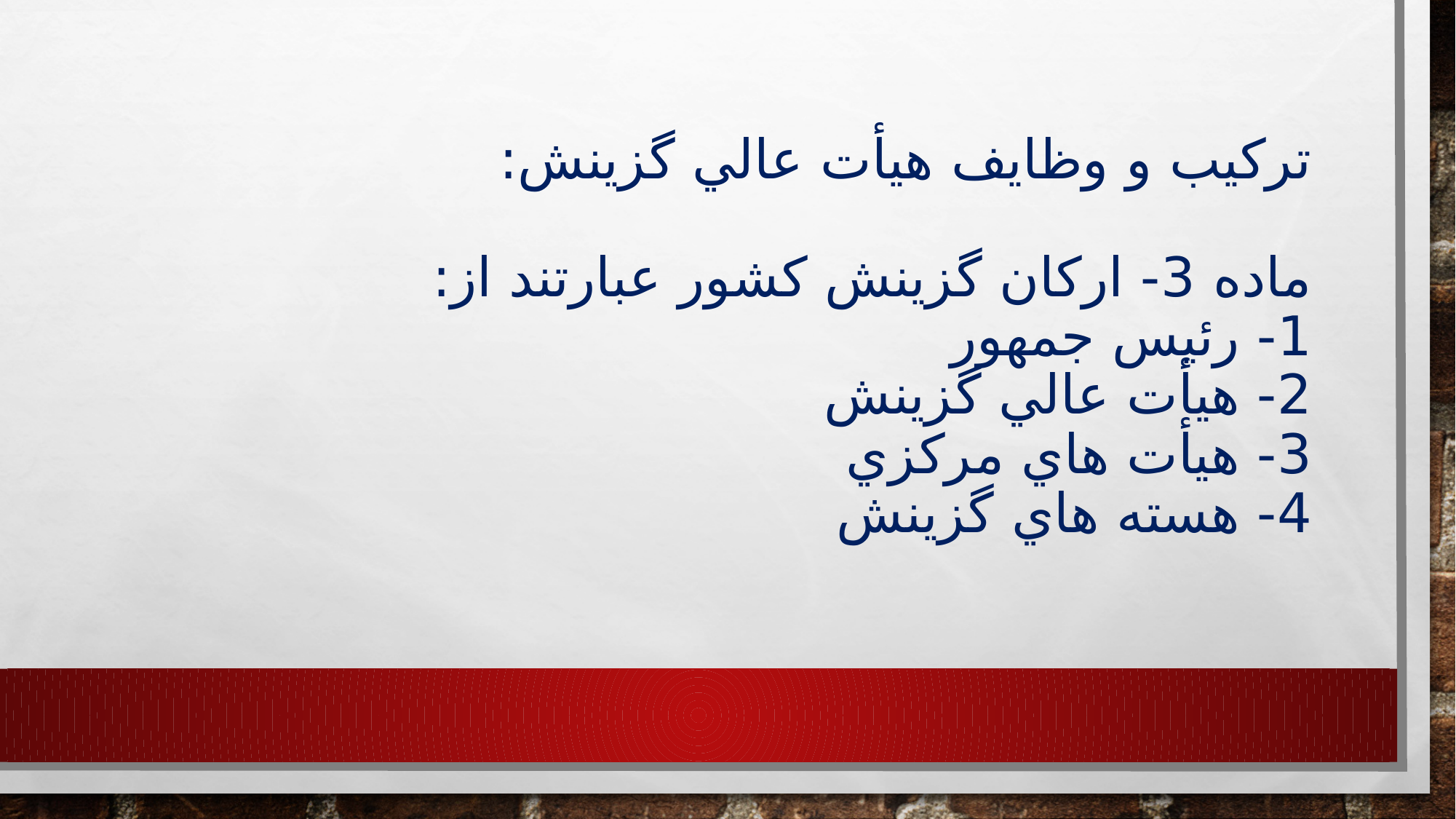

# تركيب و وظايف هيأت عالي گزينش: ماده 3- اركان گزينش كشور عبارتند از: 1- رئيس جمهور 2- هيأت عالي گزينش 3- هيأت هاي مركزي 4- هسته هاي گزينش